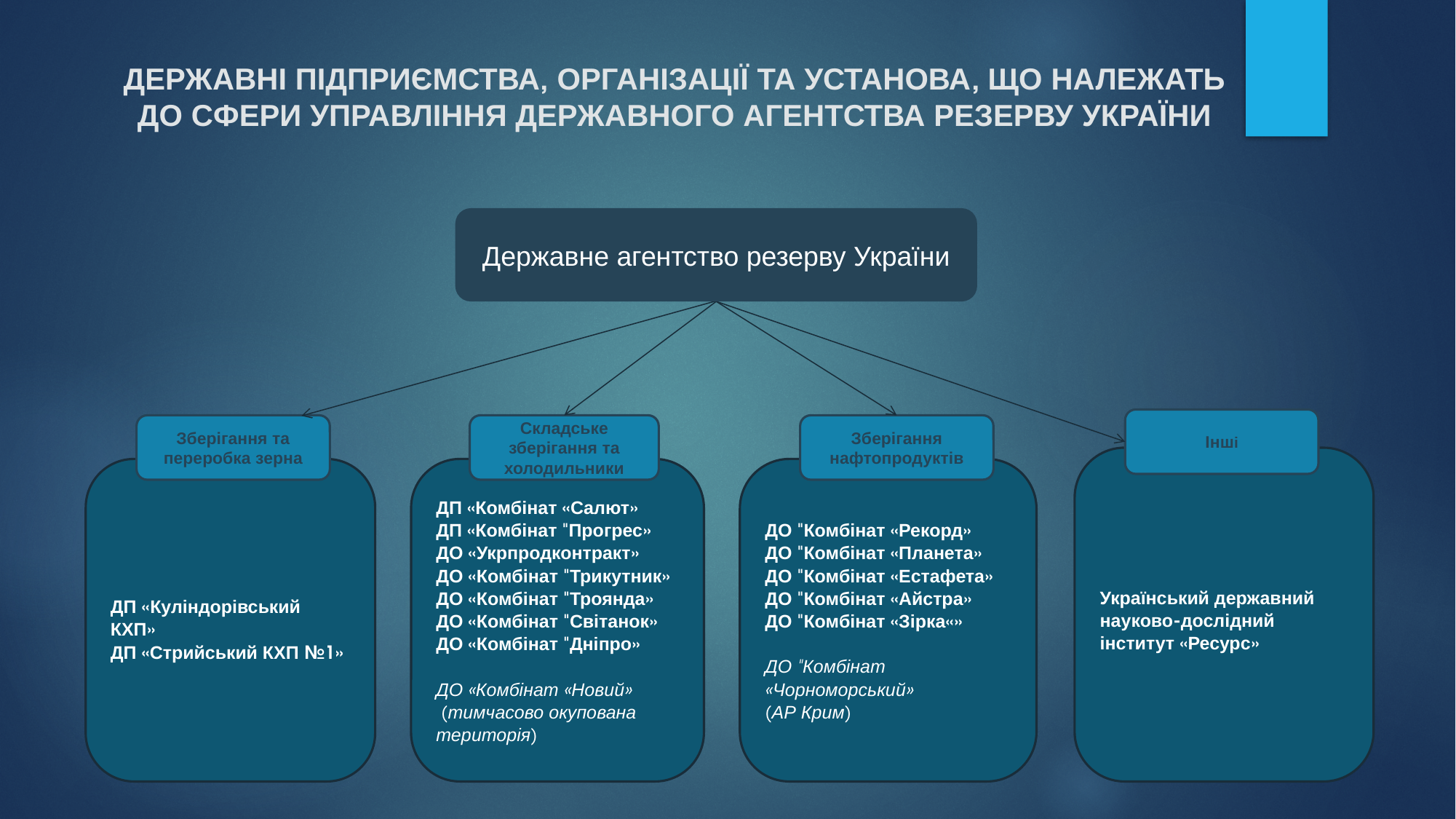

ДЕРЖАВНІ ПІДПРИЄМСТВА, ОРГАНІЗАЦІЇ ТА УСТАНОВА, ЩО НАЛЕЖАТЬ
ДО СФЕРИ УПРАВЛІННЯ ДЕРЖАВНОГО АГЕНТСТВА РЕЗЕРВУ УКРАЇНИ
Державне агентство резерву України
Інші
Зберігання та переробка зерна
Складське зберігання та холодильники
Зберігання нафтопродуктів

Український державний науково-дослідний інститут «Ресурс»

ДП «Куліндорівський КХП»
ДП «Стрийський КХП №1»
ДО "Комбінат «Рекорд»
ДО "Комбінат «Планета»
ДО "Комбінат «Естафета»
ДО "Комбінат «Айстра»
ДО "Комбінат «Зірка«»

ДО "Комбінат «Чорноморський»
(АР Крим)
ДП «Комбінат «Салют»
ДП «Комбінат "Прогрес»
ДО «Укрпродконтракт»
ДО «Комбінат "Трикутник»
ДО «Комбінат "Троянда»
ДО «Комбінат "Світанок»
ДО «Комбінат "Дніпро»

ДО «Комбінат «Новий»           (тимчасово окупована територія)